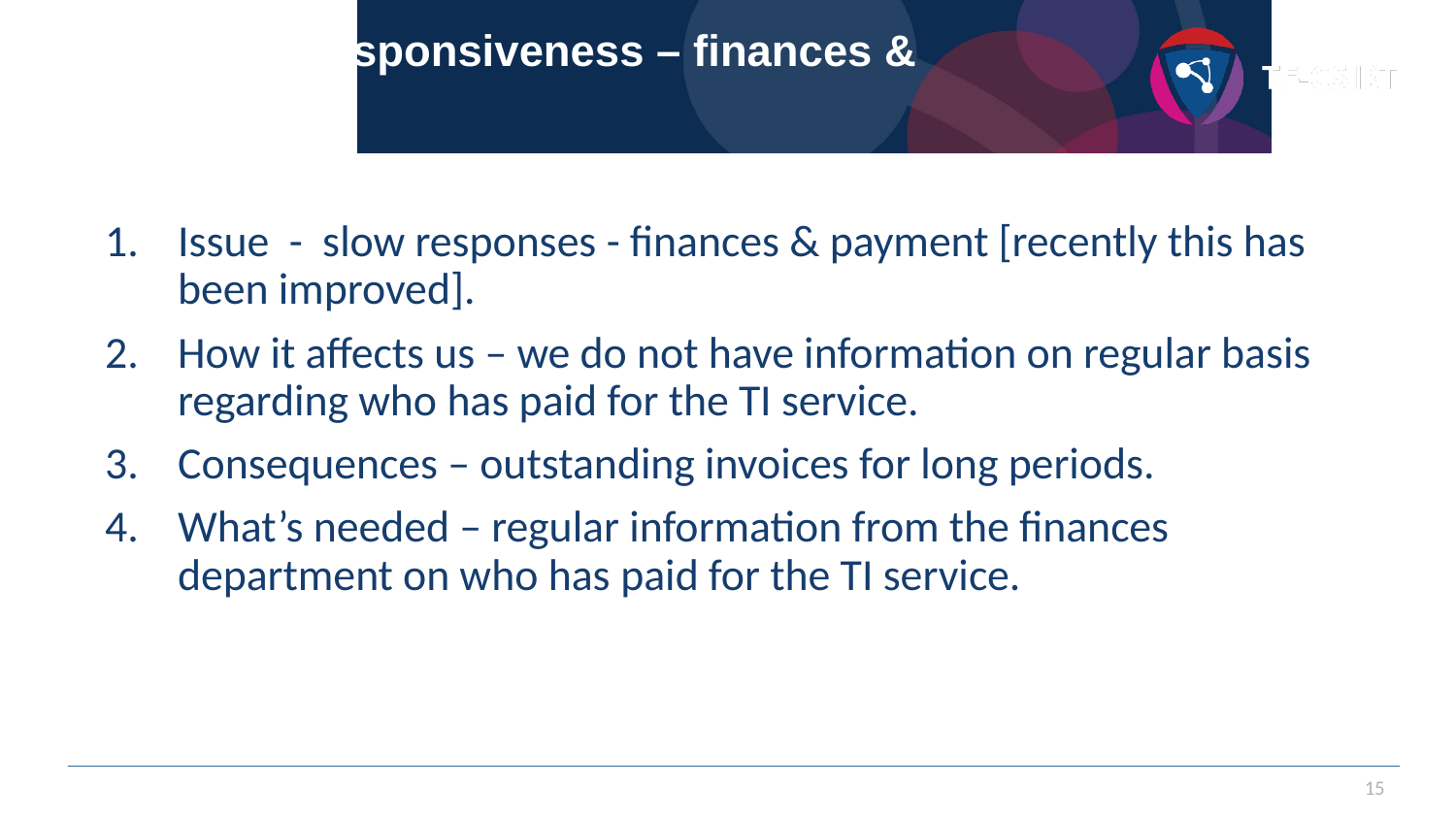

# Issues - 3. Responsiveness – finances & payment
Issue  -  slow responses - finances & payment [recently this has been improved].
How it affects us – we do not have information on regular basis regarding who has paid for the TI service.
Consequences – outstanding invoices for long periods.
What’s needed – regular information from the finances department on who has paid for the TI service.
15